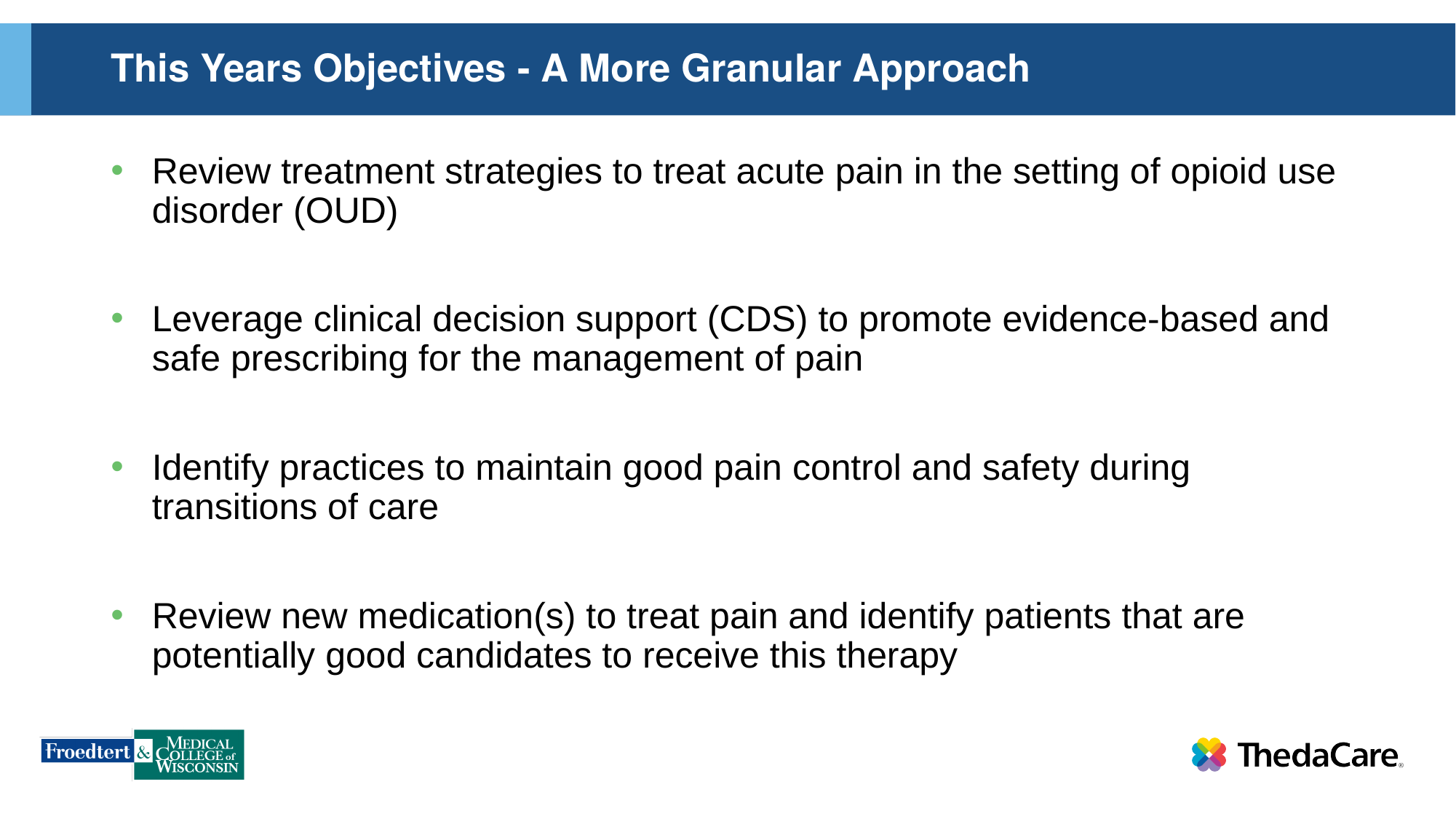

# This Years Objectives - A More Granular Approach
Review treatment strategies to treat acute pain in the setting of opioid use disorder (OUD)

Leverage clinical decision support (CDS) to promote evidence-based and safe prescribing for the management of pain

Identify practices to maintain good pain control and safety during transitions of care

Review new medication(s) to treat pain and identify patients that are potentially good candidates to receive this therapy